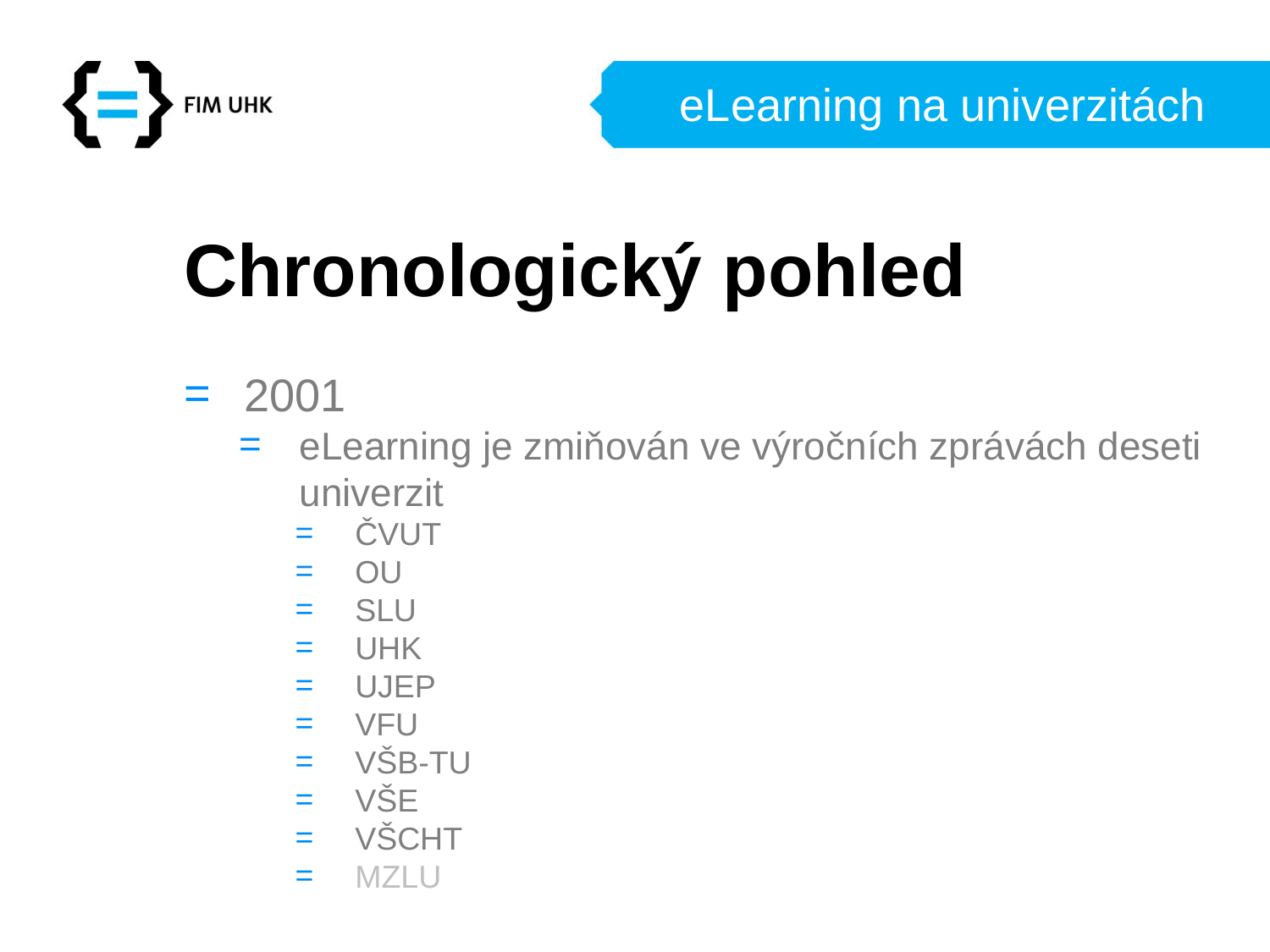

# eLearning na univerzitách
Chronologický pohled

2001
eLearning je zmiňován ve výročních zprávách deseti univerzit
ČVUT
OU
SLU
UHK
UJEP
VFU
VŠB-TU
VŠE
VŠCHT
MZLU